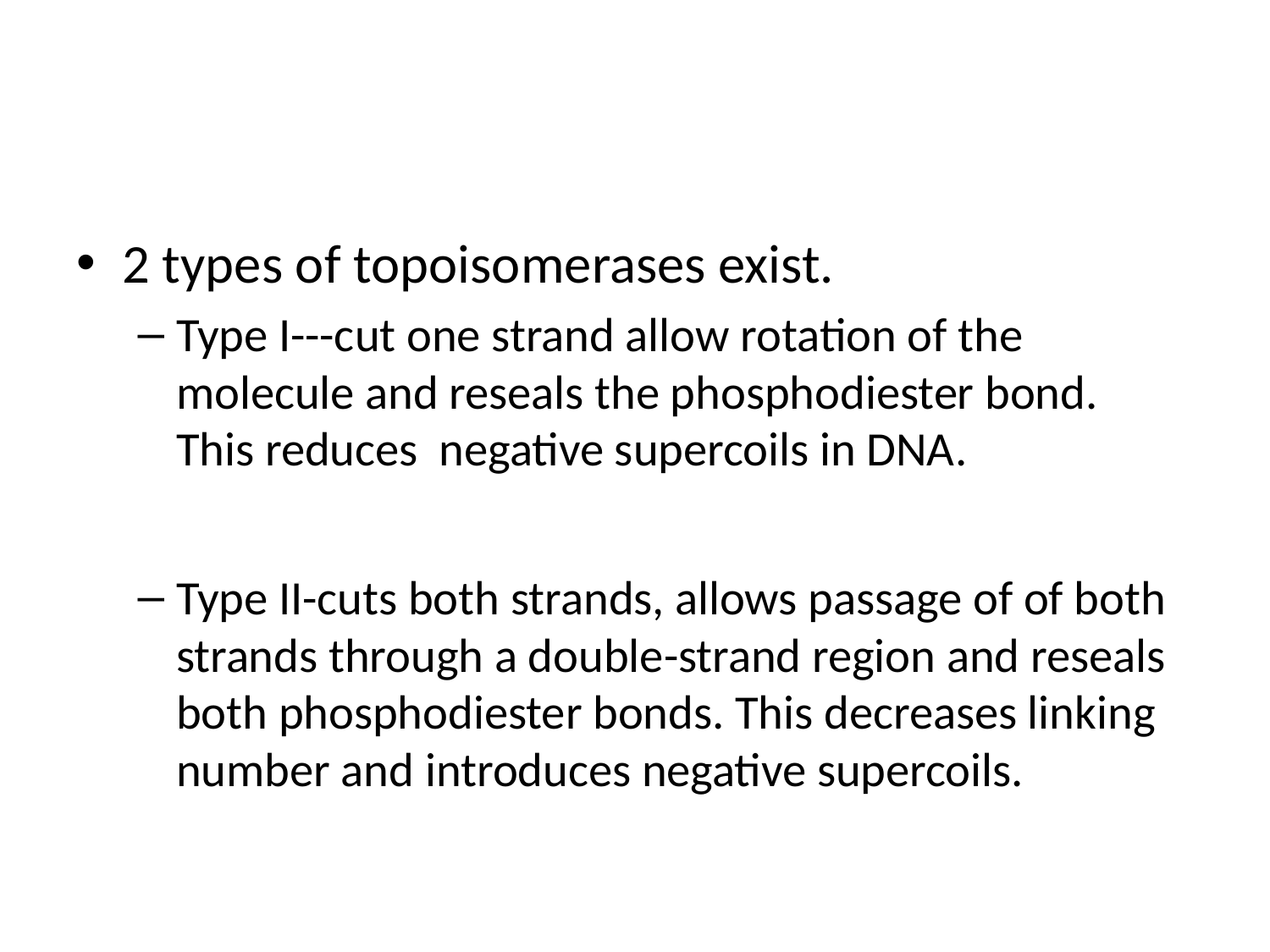

#
2 types of topoisomerases exist.
Type I---cut one strand allow rotation of the molecule and reseals the phosphodiester bond.  This reduces  negative supercoils in DNA.

Type II-cuts both strands, allows passage of of both strands through a double-strand region and reseals both phosphodiester bonds. This decreases linking number and introduces negative supercoils.